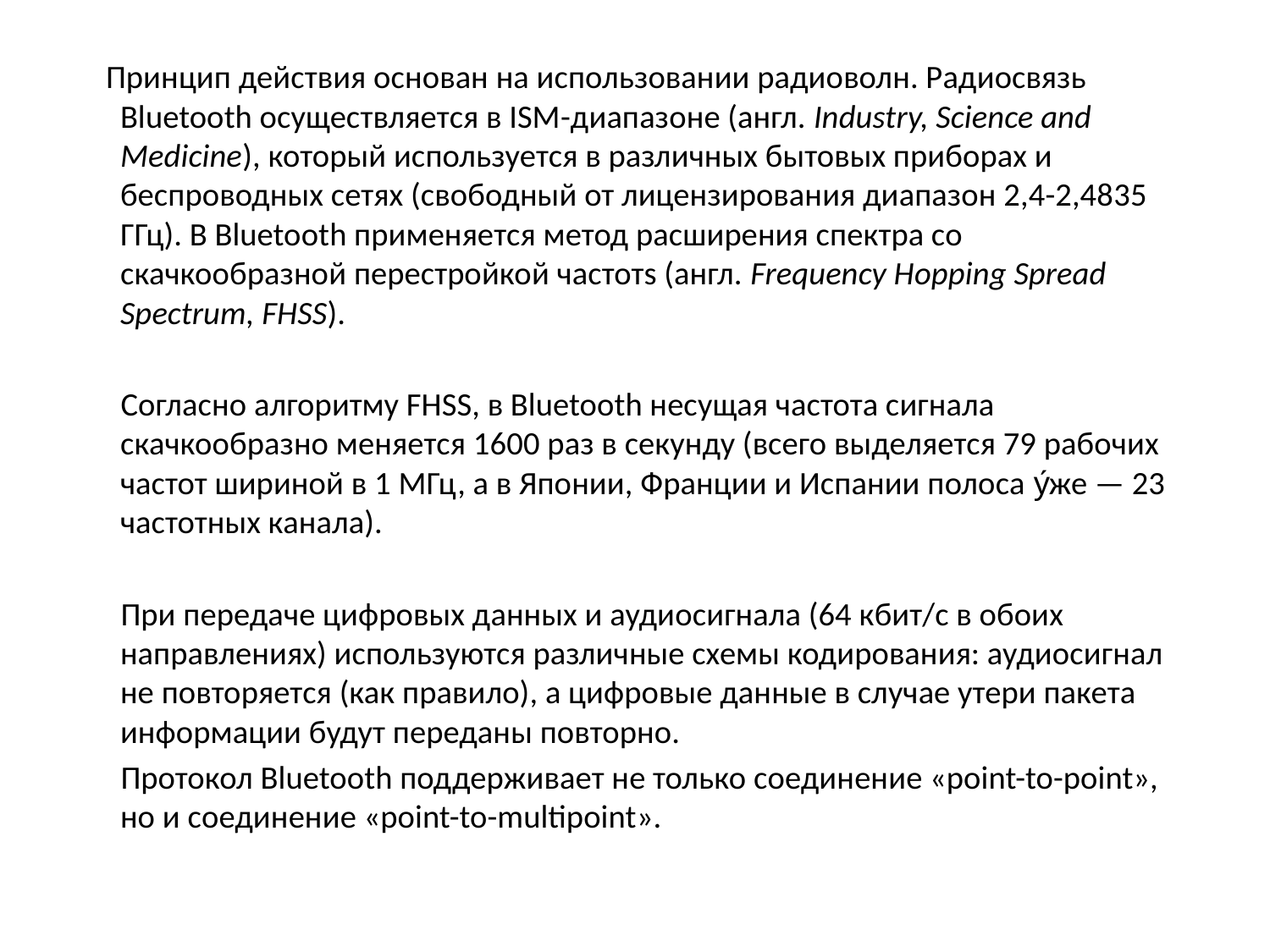

Принцип действия основан на использовании радиоволн. Радиосвязь Bluetooth осуществляется в ISM-диапазоне (англ. Industry, Science and Medicine), который используется в различных бытовых приборах и беспроводных сетях (свободный от лицензирования диапазон 2,4-2,4835 ГГц). В Bluetooth применяется метод расширения спектра со скачкообразной перестройкой частотs (англ. Frequency Hopping Spread Spectrum, FHSS).

      Согласно алгоритму FHSS, в Bluetooth несущая частота сигнала скачкообразно меняется 1600 раз в секунду (всего выделяется 79 рабочих частот шириной в 1 МГц, а в Японии, Франции и Испании полоса у́же — 23 частотных канала).

      При передаче цифровых данных и аудиосигнала (64 кбит/с в обоих направлениях) используются различные схемы кодирования: аудиосигнал не повторяется (как правило), а цифровые данные в случае утери пакета информации будут переданы повторно.
      Протокол Bluetooth поддерживает не только соединение «point-to-point», но и соединение «point-to-multipoint».